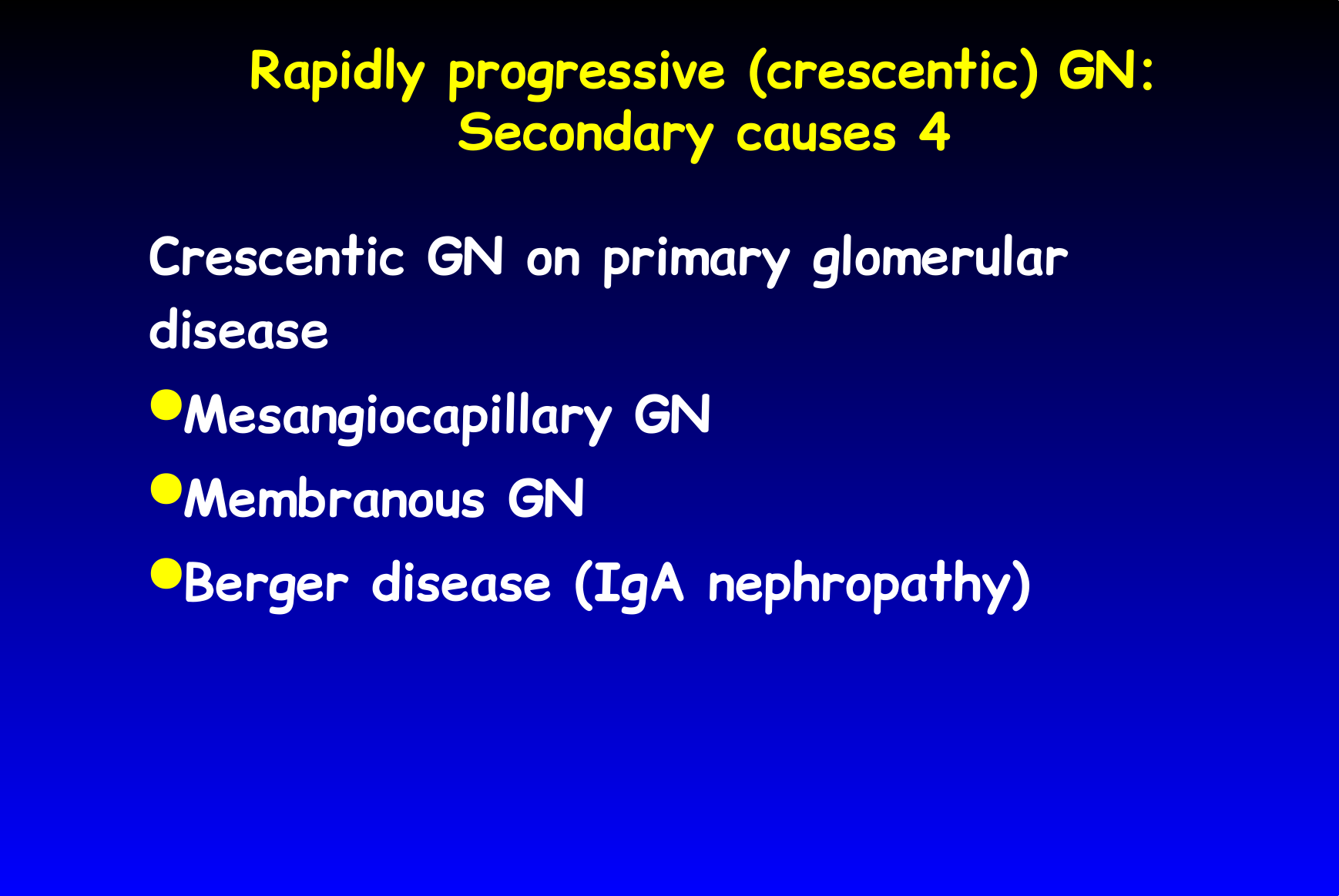

# Rapidly progressive (crescentic) GN: Secondary causes 4
Crescentic GN on primary glomerular disease
Mesangiocapillary GN
Membranous GN
Berger disease (IgA nephropathy)